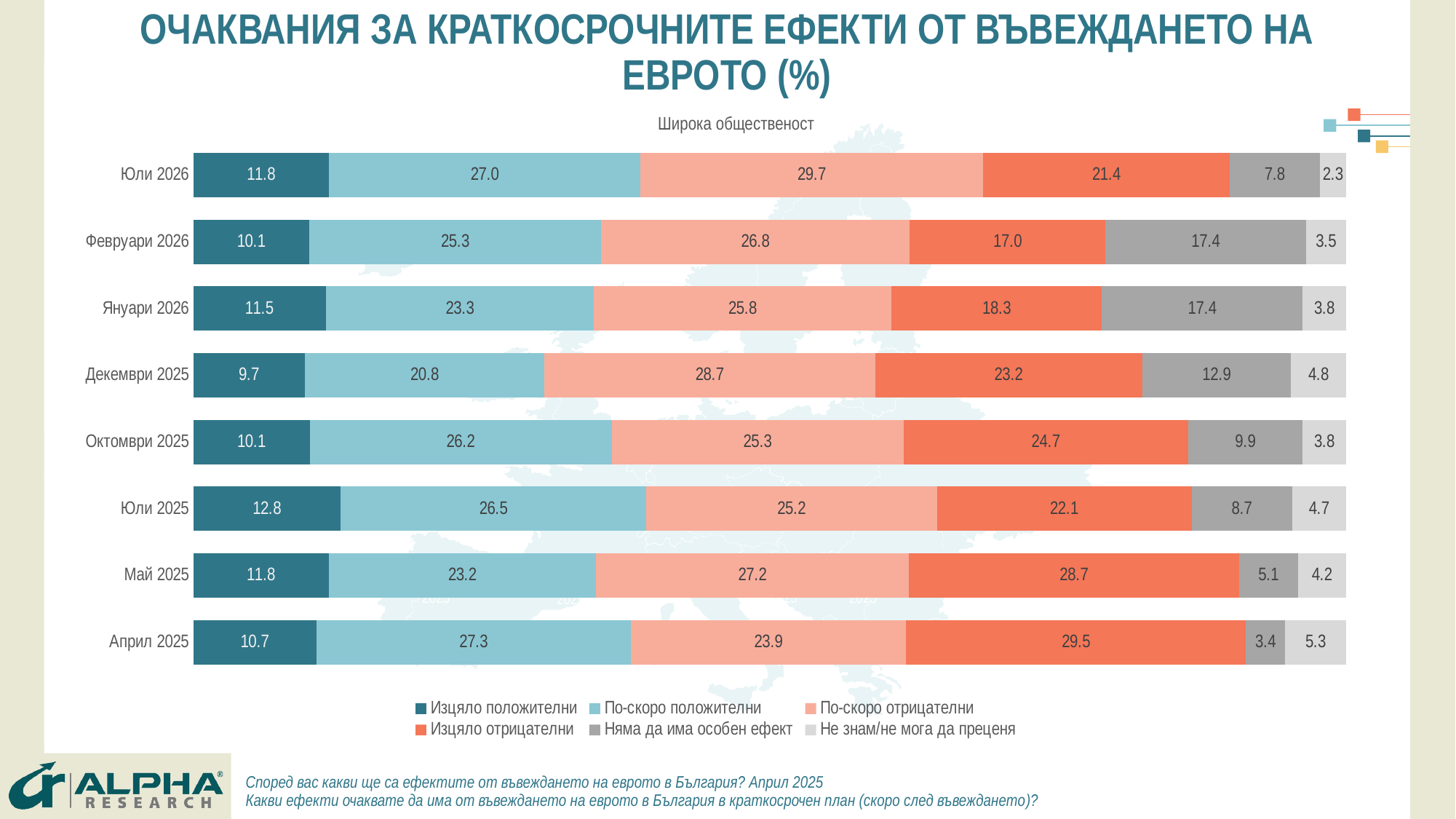

# ОЧАКВАНИЯ ЗА КРАТКОСРОЧНИТЕ ЕФЕКТИ ОТ ВЪВЕЖДАНЕТО НА ЕВРОТО (%)
Широка общественост

### Chart

| Category | Изцяло положителни | По-скоро положителни | По-скоро отрицателни | Изцяло отрицателни | Няма да има особен ефект | Не знам/не мога да преценя |
|---|---|---|---|---|---|---|
| Април 2025 | 10.7 | 27.3 | 23.9 | 29.5 | 3.4 | 5.3 |
| Май 2025 | 11.8 | 23.2 | 27.2 | 28.7 | 5.1 | 4.2 |
| Юли 2025 | 12.8 | 26.5 | 25.2 | 22.1 | 8.7 | 4.7 |
| Октомври 2025 | 10.1 | 26.2 | 25.3 | 24.7 | 9.9 | 3.8 |
| Декември 2025 | 9.7 | 20.8 | 28.7 | 23.2 | 12.9 | 4.8 |
| Януари 2026 | 11.5 | 23.3 | 25.8 | 18.3 | 17.4 | 3.8 |
| Февруари 2026 | 10.1 | 25.3 | 26.8 | 17.0 | 17.4 | 3.5 |
| Юли 2026 | 11.8 | 27.0 | 29.7 | 21.4 | 7.8 | 2.3 |
| Април 2025 | Май 2025 |
| --- | --- |
| Април 2025 | Май 2025 |
| --- | --- |
| Април 2025 | Май 2025 |
| --- | --- |
| Април 2025 | Май 2025 |
| --- | --- |
| Април 2025 | Май 2025 |
| --- | --- |
| Април 2025 | Май 2025 |
| --- | --- |
Според вас какви ще са ефектите от въвеждането на еврото в България? Април 2025
Какви ефекти очаквате да има от въвеждането на еврото в България в краткосрочен план (скоро след въвеждането)?